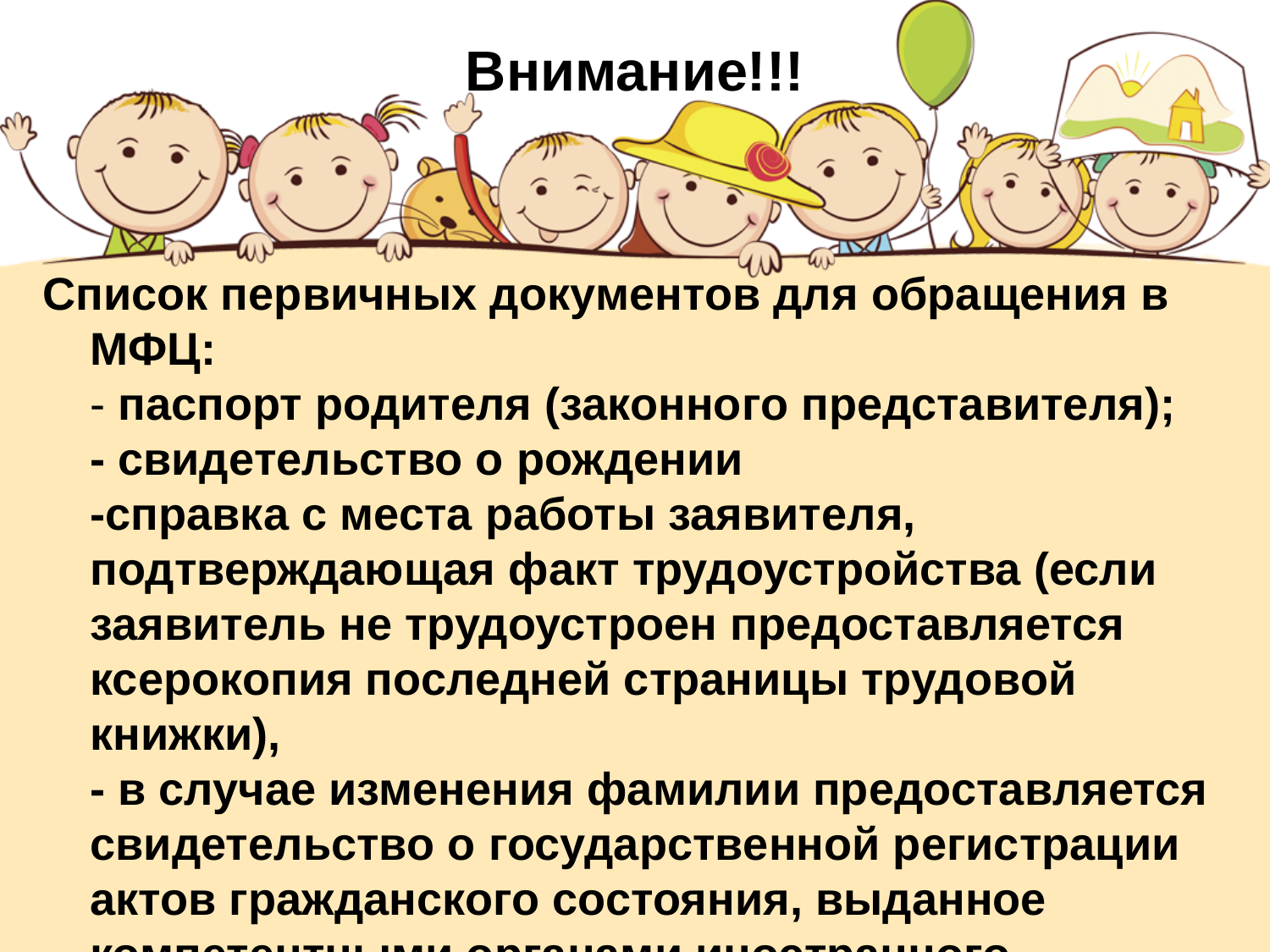

# Внимание!!!

Список первичных документов для обращения в МФЦ:
- паспорт родителя (законного представителя);
- свидетельство о рождении
-справка с места работы заявителя, подтверждающая факт трудоустройства (если заявитель не трудоустроен предоставляется ксерокопия последней страницы трудовой книжки),
- в случае изменения фамилии предоставляется свидетельство о государственной регистрации актов гражданского состояния, выданное компетентными органами иностранного государства, и его нотариально удостоверенный перевод на русский язык.